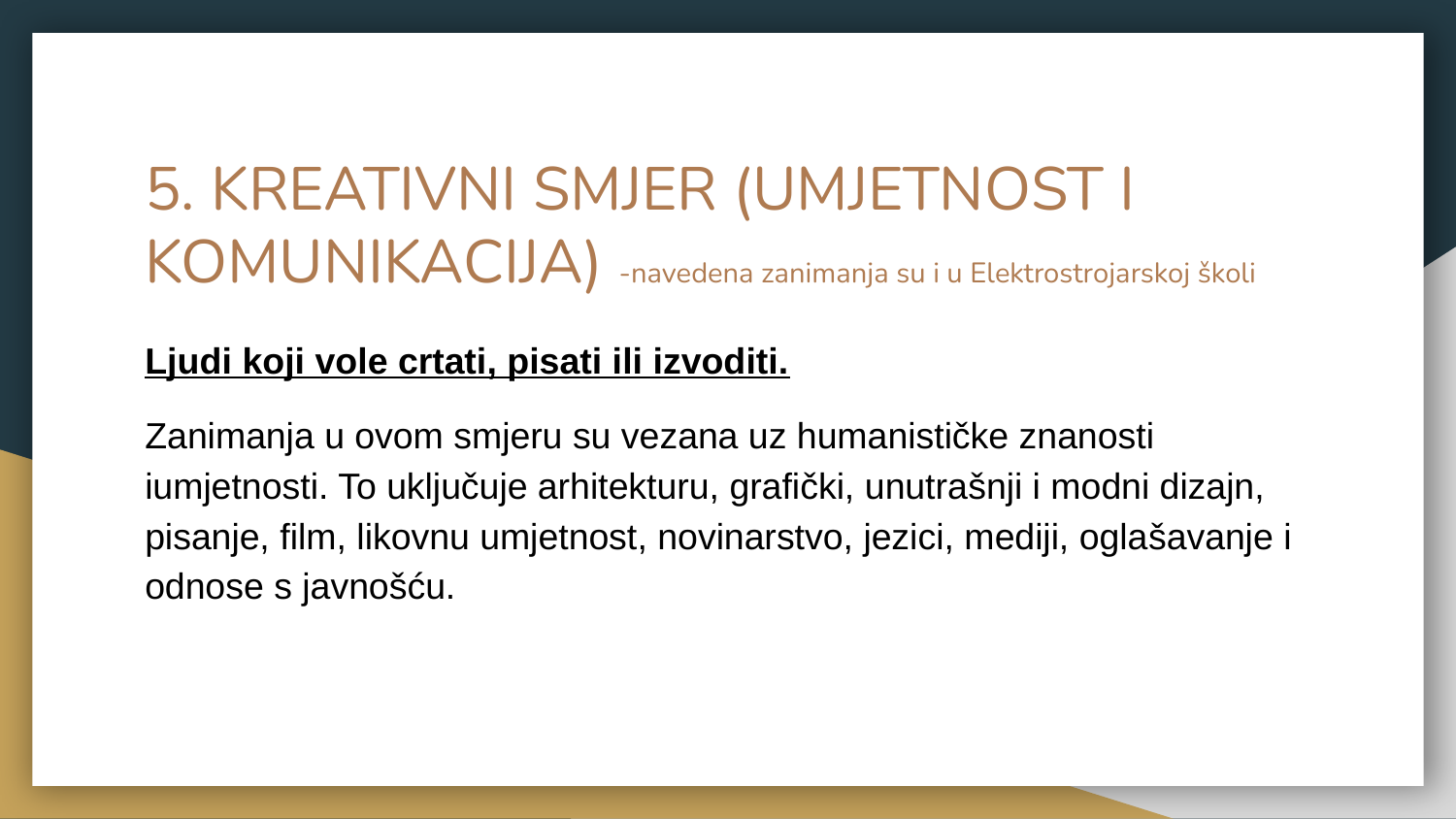

# 5. KREATIVNI SMJER (UMJETNOST I KOMUNIKACIJA) -navedena zanimanja su i u Elektrostrojarskoj školi
Ljudi koji vole crtati, pisati ili izvoditi.
Zanimanja u ovom smjeru su vezana uz humanističke znanosti iumjetnosti. To uključuje arhitekturu, grafički, unutrašnji i modni dizajn, pisanje, film, likovnu umjetnost, novinarstvo, jezici, mediji, oglašavanje i odnose s javnošću.